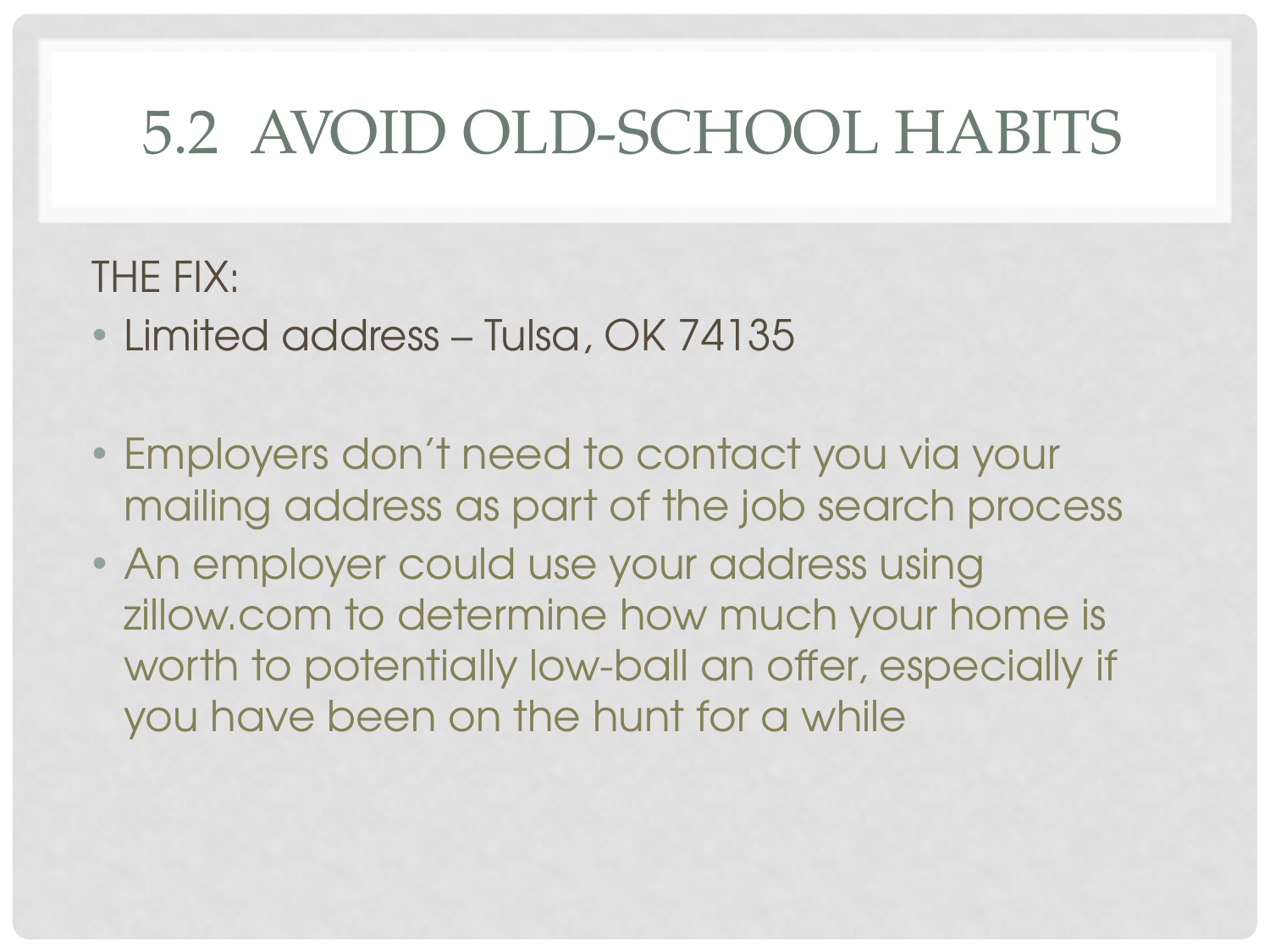

# 5.2  Avoid old-school habits
THE FIX:
Limited address – Tulsa, OK 74135

Employers don’t need to contact you via your mailing address as part of the job search process
An employer could use your address using zillow.com to determine how much your home is worth to potentially low-ball an offer, especially if you have been on the hunt for a while